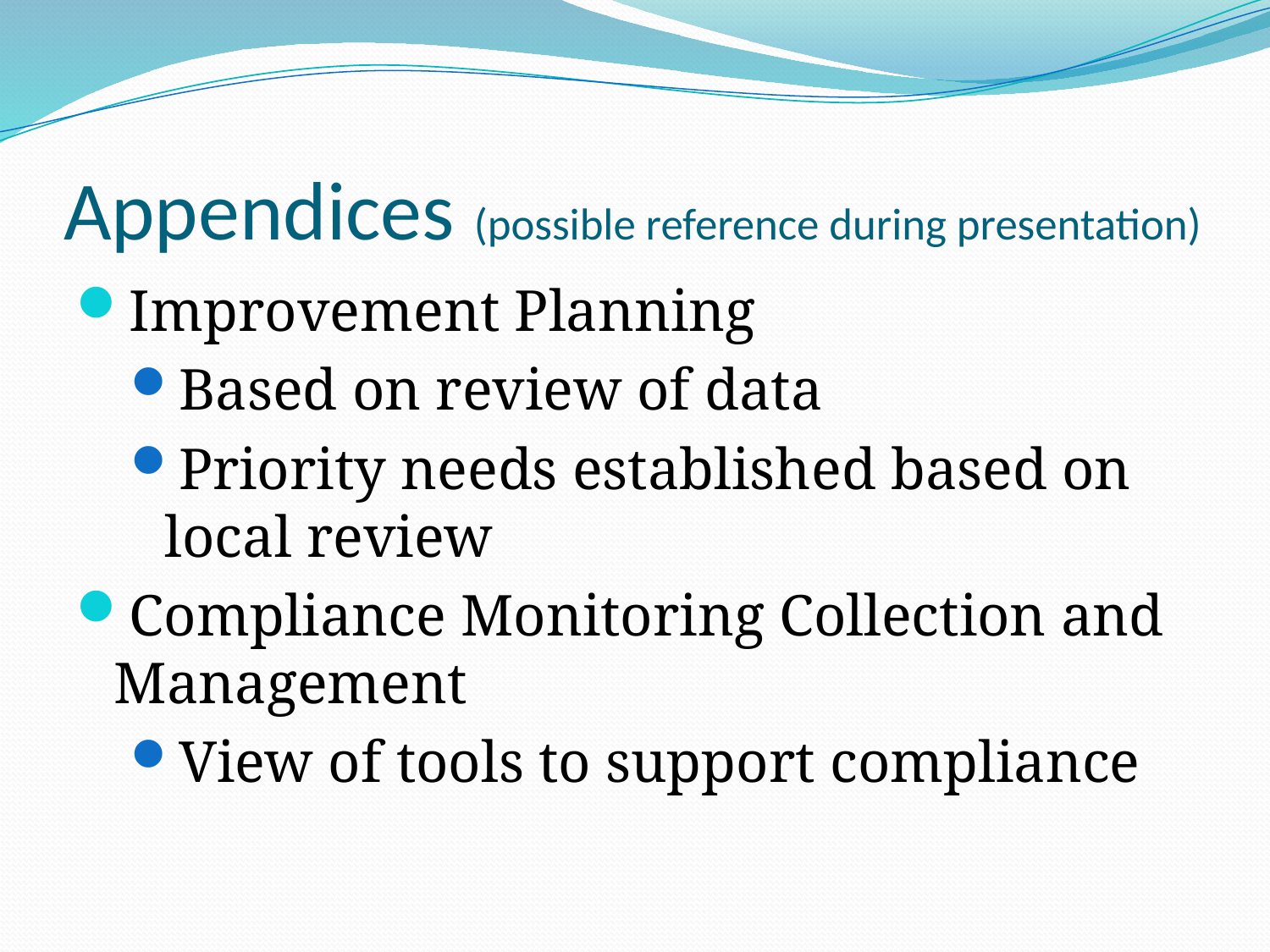

# Appendices (possible reference during presentation)
Improvement Planning
Based on review of data
Priority needs established based on local review
Compliance Monitoring Collection and Management
View of tools to support compliance